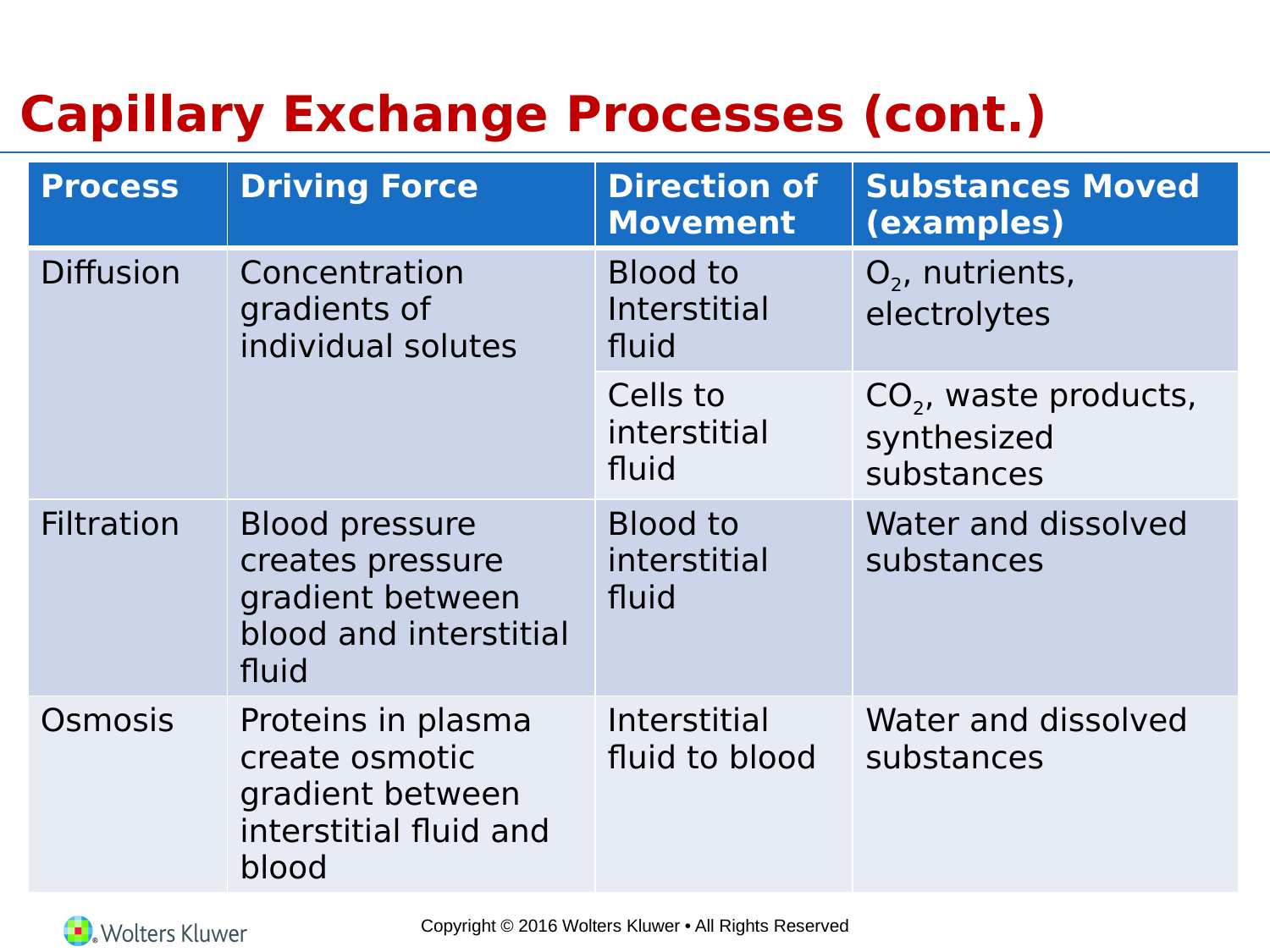

# Capillary Exchange Processes (cont.)
| Process | Driving Force | Direction of Movement | Substances Moved (examples) |
| --- | --- | --- | --- |
| Diffusion | Concentration gradients of individual solutes | Blood to Interstitial fluid | O2, nutrients, electrolytes |
|  |  | Cells to interstitial fluid | CO2, waste products, synthesized substances |
| Filtration | Blood pressure creates pressure gradient between blood and interstitial fluid | Blood to interstitial fluid | Water and dissolved substances |
| Osmosis | Proteins in plasma create osmotic gradient between interstitial fluid and blood | Interstitial fluid to blood | Water and dissolved substances |